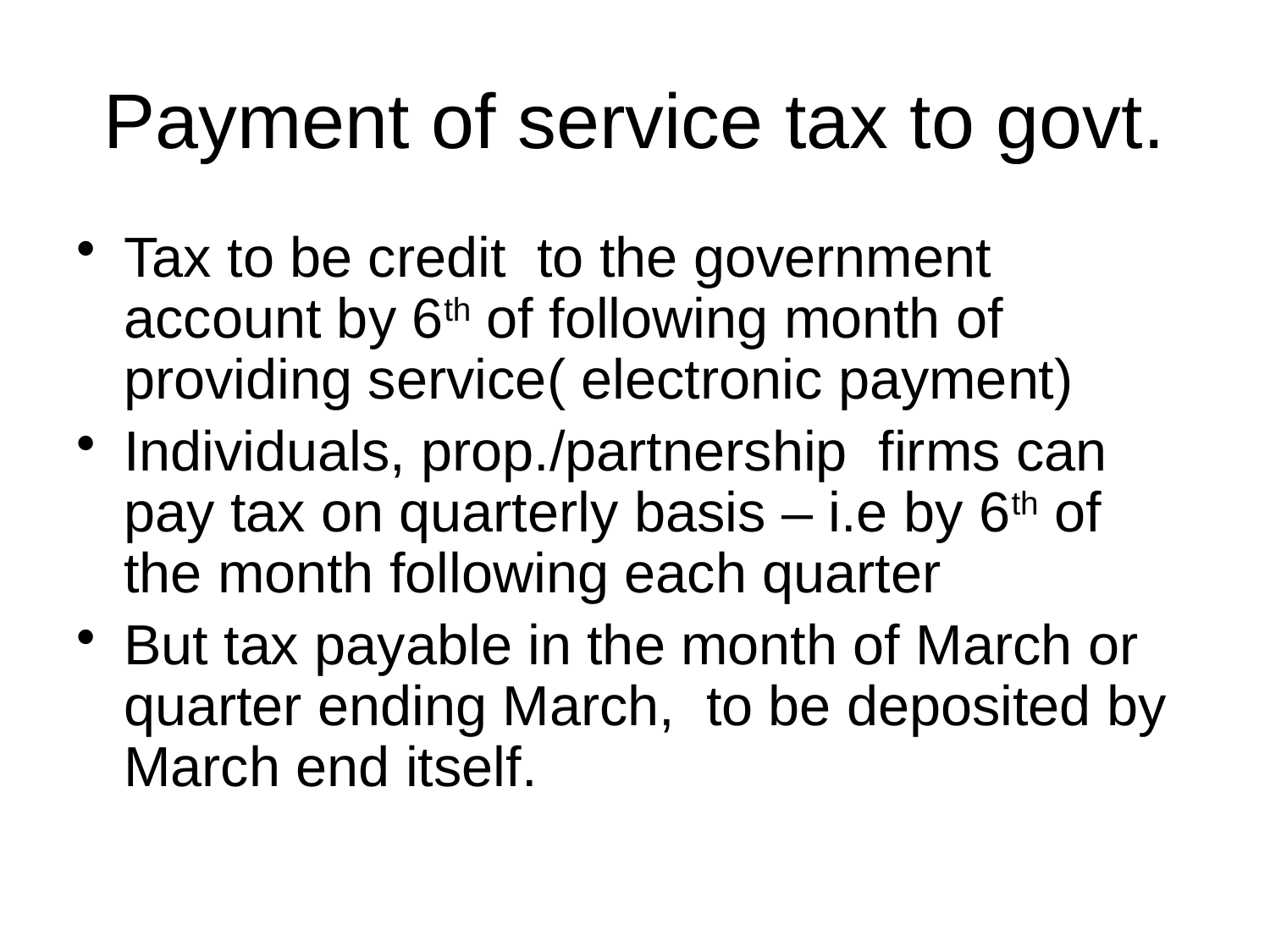

# Payment of service tax to govt.
Tax to be credit  to the government account by 6th of following month of providing service( electronic payment)
Individuals, prop./partnership  firms can pay tax on quarterly basis – i.e by 6th of the month following each quarter
But tax payable in the month of March or quarter ending March,  to be deposited by March end itself.